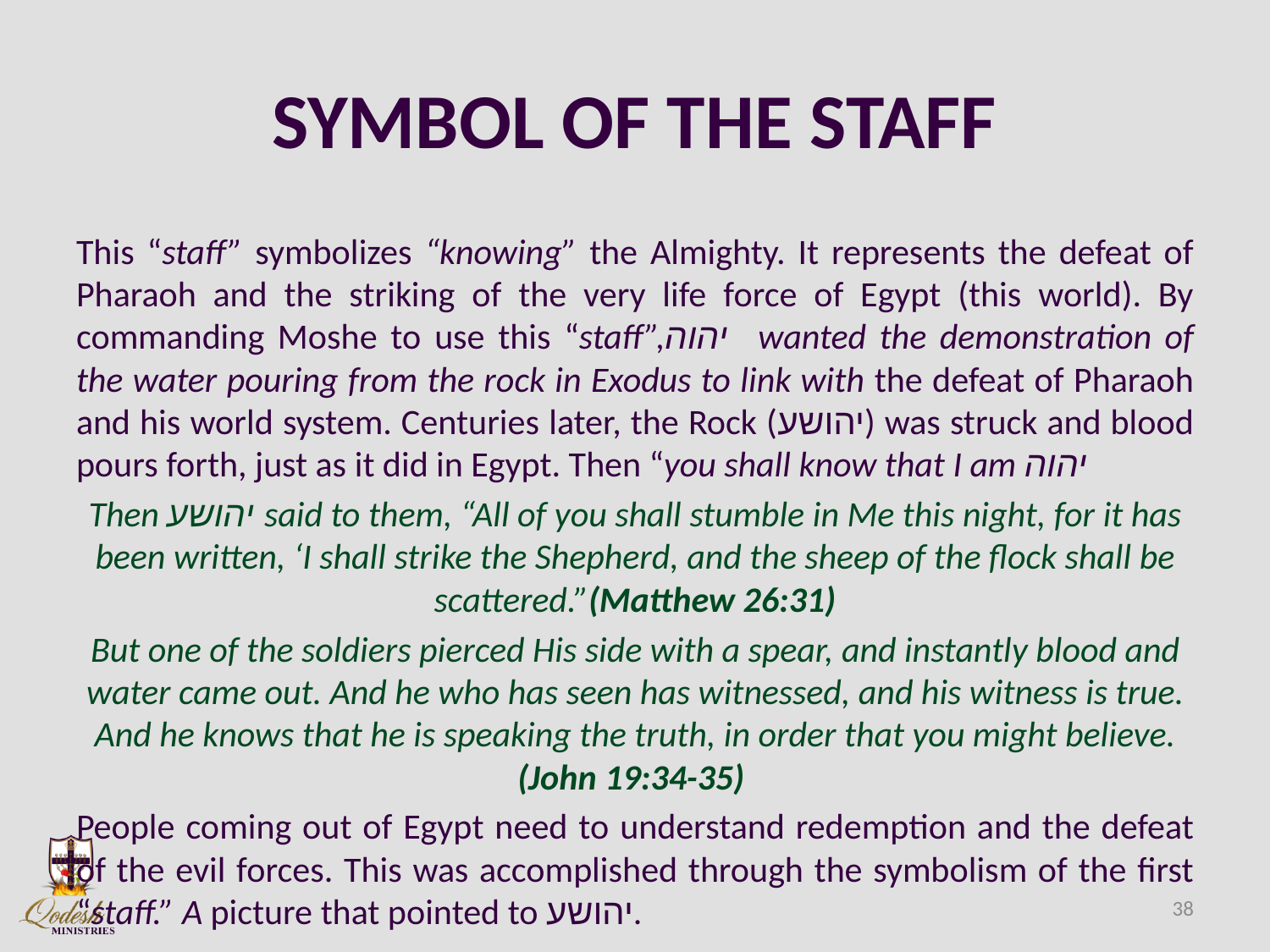

# SYMBOL OF THE STAFF
This “staff” symbolizes “knowing” the Almighty. It represents the defeat of Pharaoh and the striking of the very life force of Egypt (this world). By commanding Moshe to use this “staff”,יהוה  wanted the demonstration of the water pouring from the rock in Exodus to link with the defeat of Pharaoh and his world system. Centuries later, the Rock (יהושע) was struck and blood pours forth, just as it did in Egypt. Then “you shall know that I am יהוה
Then יהושע said to them, “All of you shall stumble in Me this night, for it has been written, ‘I shall strike the Shepherd, and the sheep of the flock shall be scattered.”(Matthew 26:31)
But one of the soldiers pierced His side with a spear, and instantly blood and water came out. And he who has seen has witnessed, and his witness is true. And he knows that he is speaking the truth, in order that you might believe. (John 19:34-35)
People coming out of Egypt need to understand redemption and the defeat of the evil forces. This was accomplished through the symbolism of the first “staff.” A picture that pointed to יהושע.

38